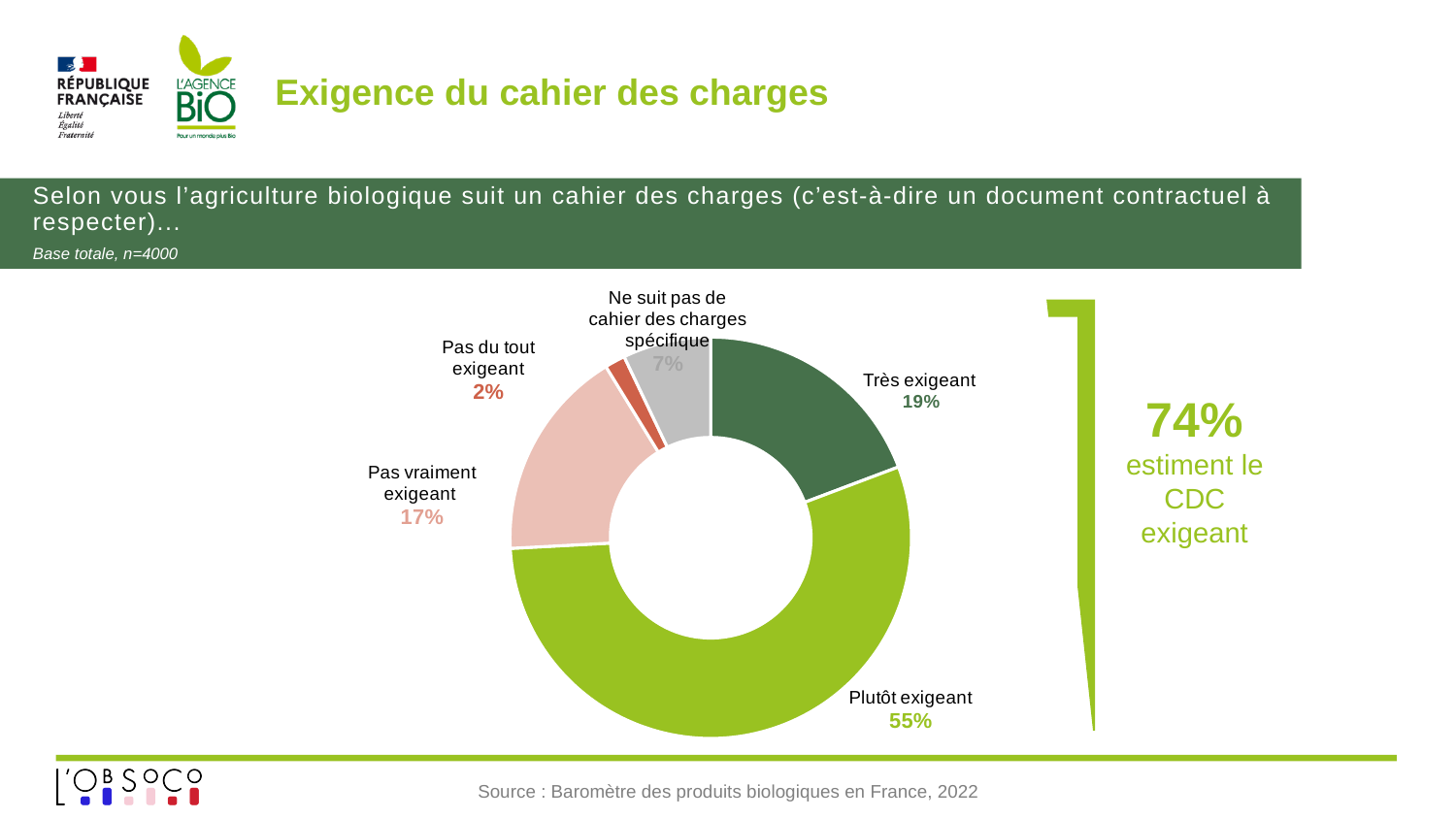

# Exigence du cahier des charges
Selon vous l’agriculture biologique suit un cahier des charges (c’est-à-dire un document contractuel à respecter)...
Base totale, n=4000

### Chart

| Category | % |
|---|---|
| Très exigeant  | 0.19261363864474224 |
| Plutôt exigeant | 0.5488701400865718 |
| Pas vraiment exigeant  | 0.17109210404597572 |
| Pas du tout exigeant | 0.01642692483812449 |
| Ne suit pas de cahier des charges spécifique | 0.07099719238459092 |
74%
estiment le CDC exigeant